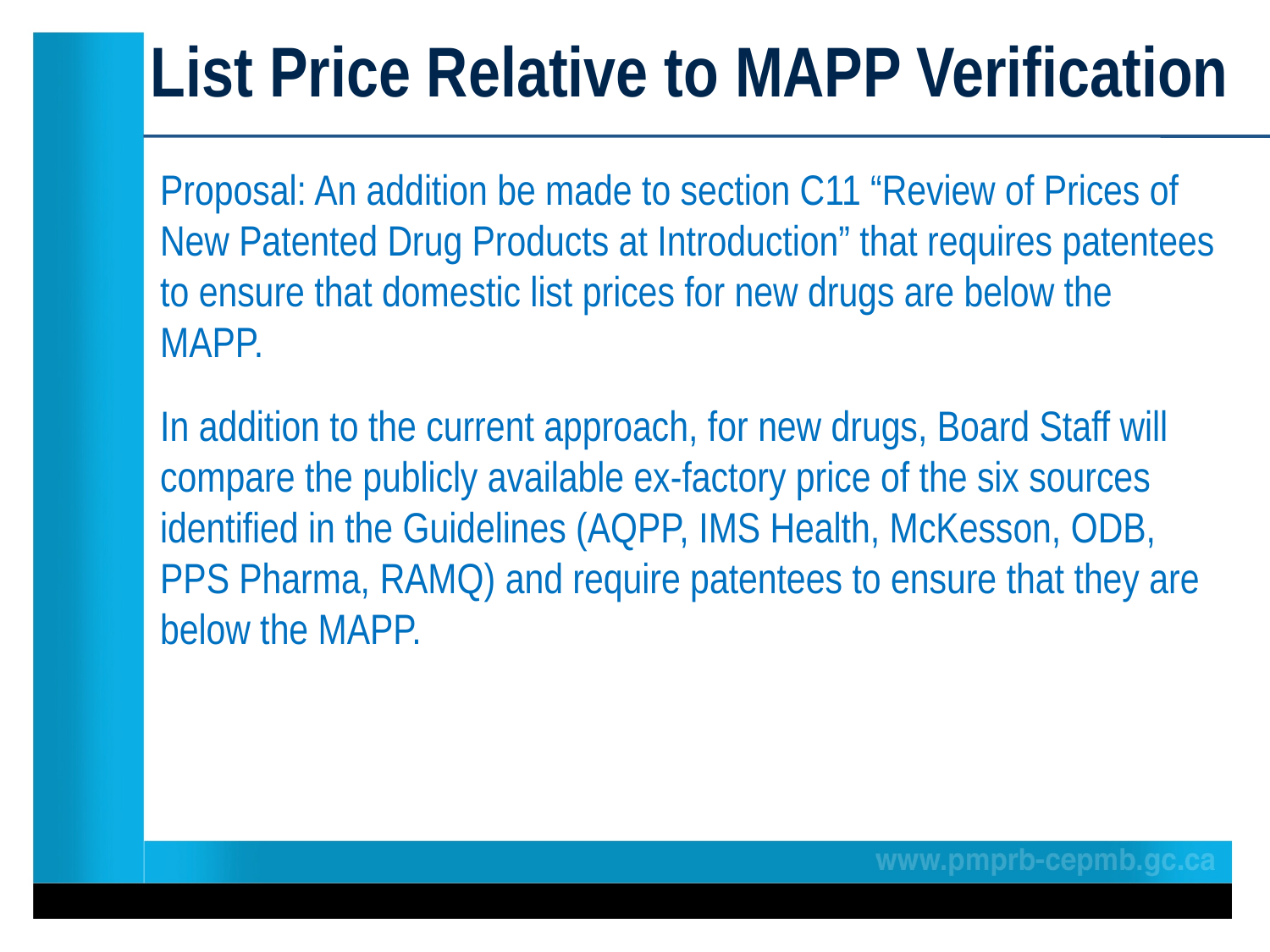

# List Price Relative to MAPP Verification

Proposal: An addition be made to section C11 “Review of Prices of New Patented Drug Products at Introduction” that requires patentees to ensure that domestic list prices for new drugs are below the MAPP.

In addition to the current approach, for new drugs, Board Staff will compare the publicly available ex-factory price of the six sources identified in the Guidelines (AQPP, IMS Health, McKesson, ODB, PPS Pharma, RAMQ) and require patentees to ensure that they are below the MAPP.